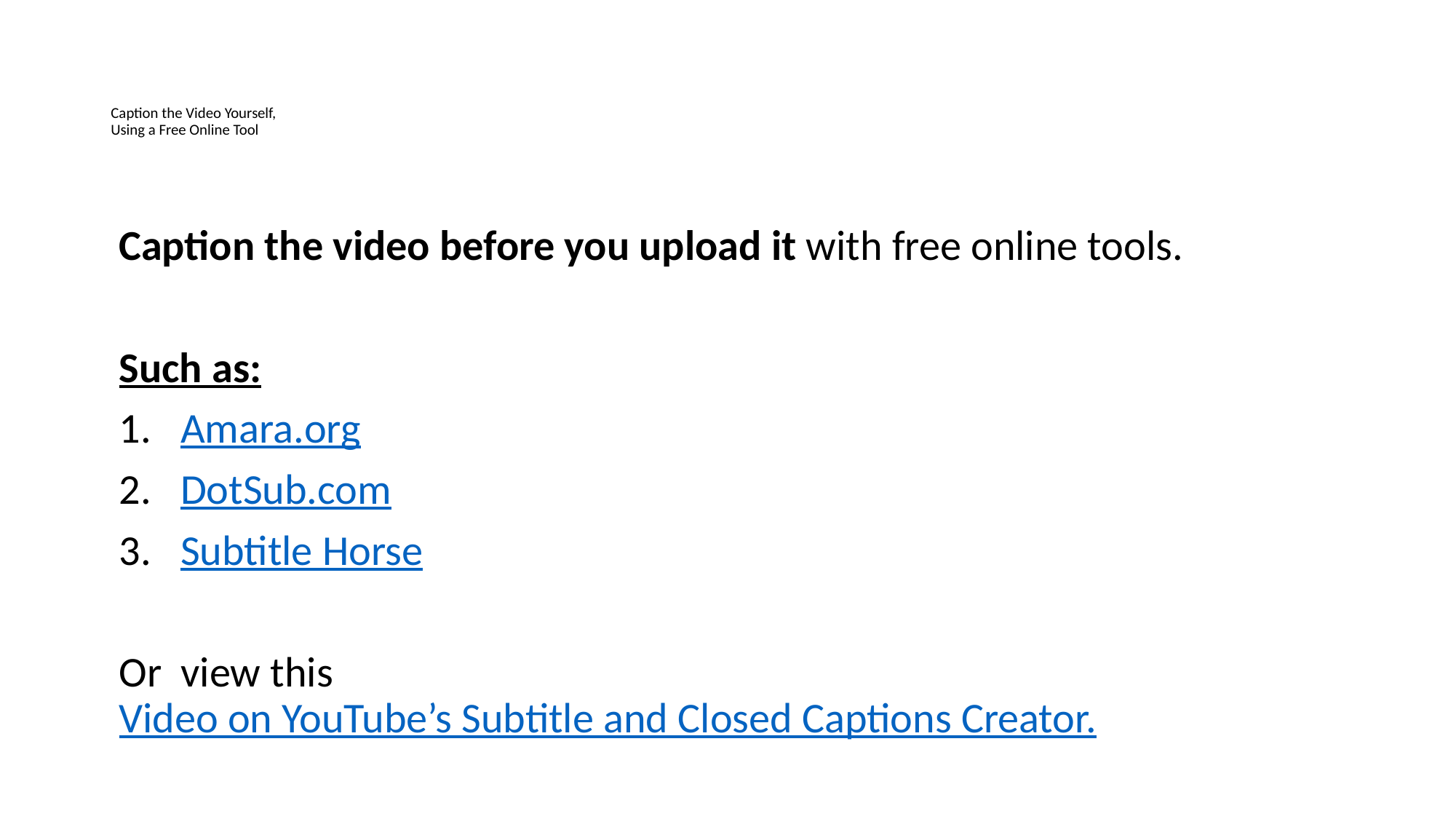

# Caption the Video Yourself, Using a Free Online Tool
Caption the video before you upload it with free online tools.

Such as:
Amara.org
DotSub.com
Subtitle Horse

Or  view this Video on YouTube’s Subtitle and Closed Captions Creator.